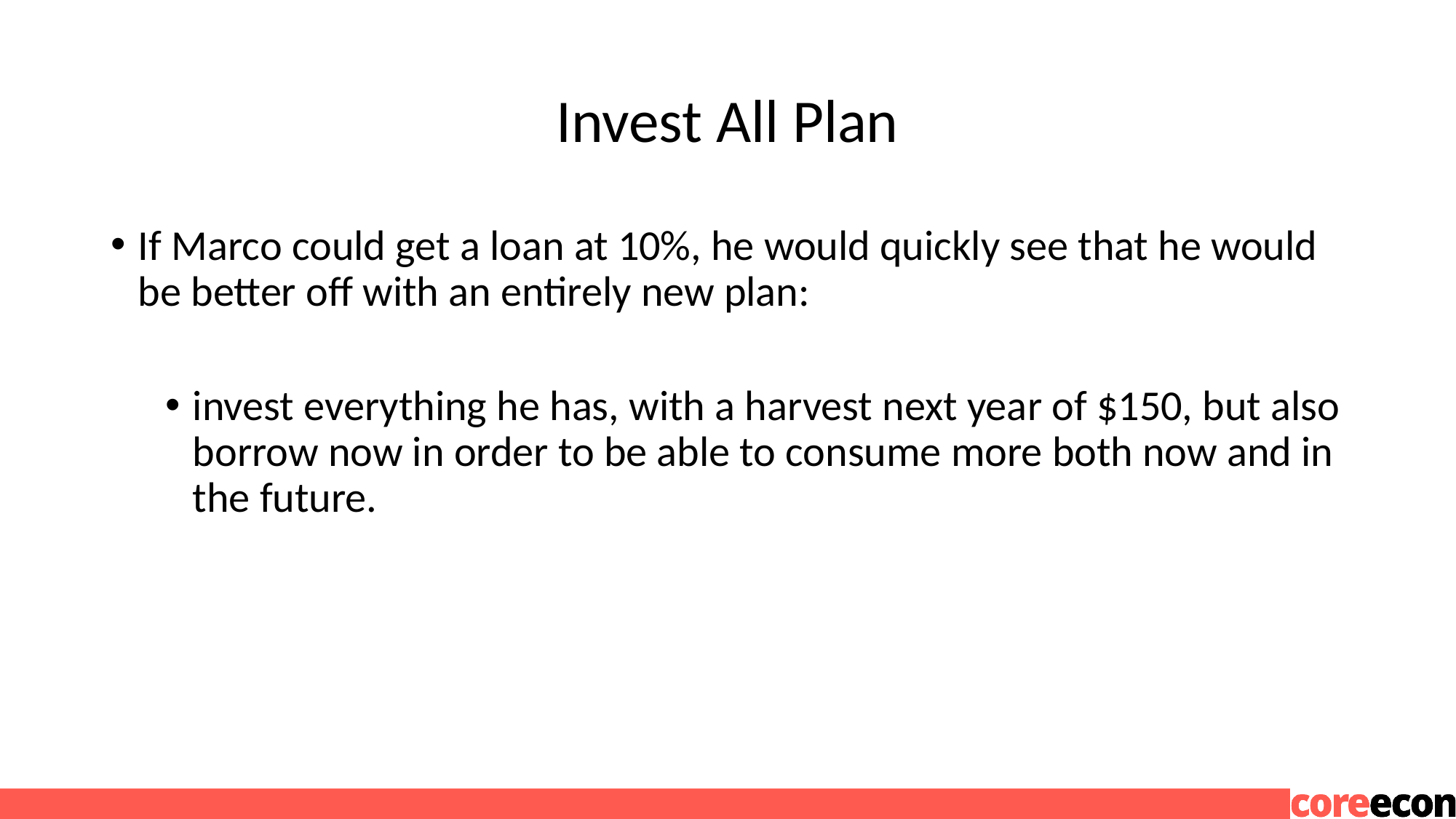

# Invest All Plan
If Marco could get a loan at 10%, he would quickly see that he would be better off with an entirely new plan:

invest everything he has, with a harvest next year of $150, but also borrow now in order to be able to consume more both now and in the future.